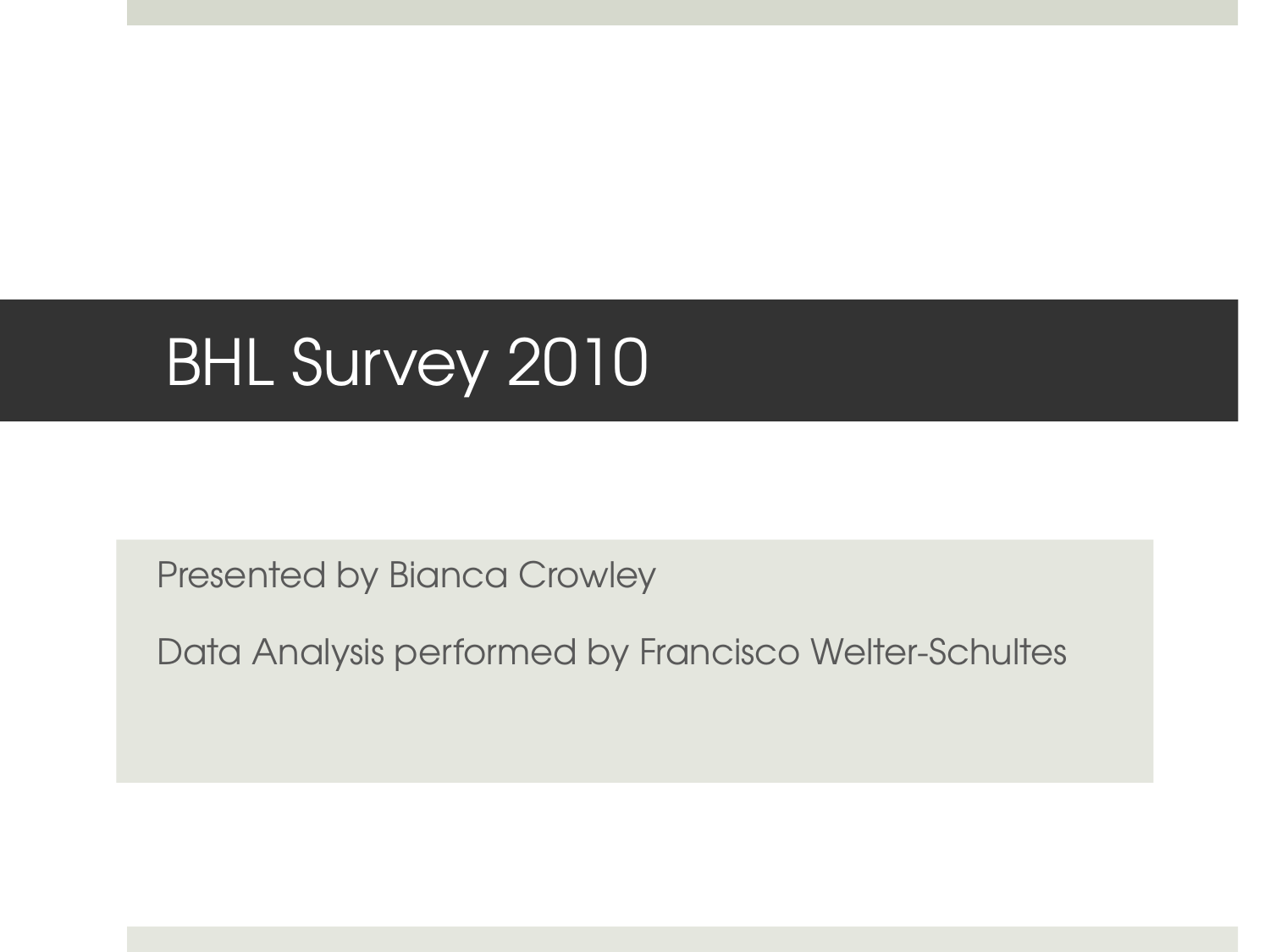

# BHL Survey 2010
Presented by Bianca Crowley
Data Analysis performed by Francisco Welter-Schultes